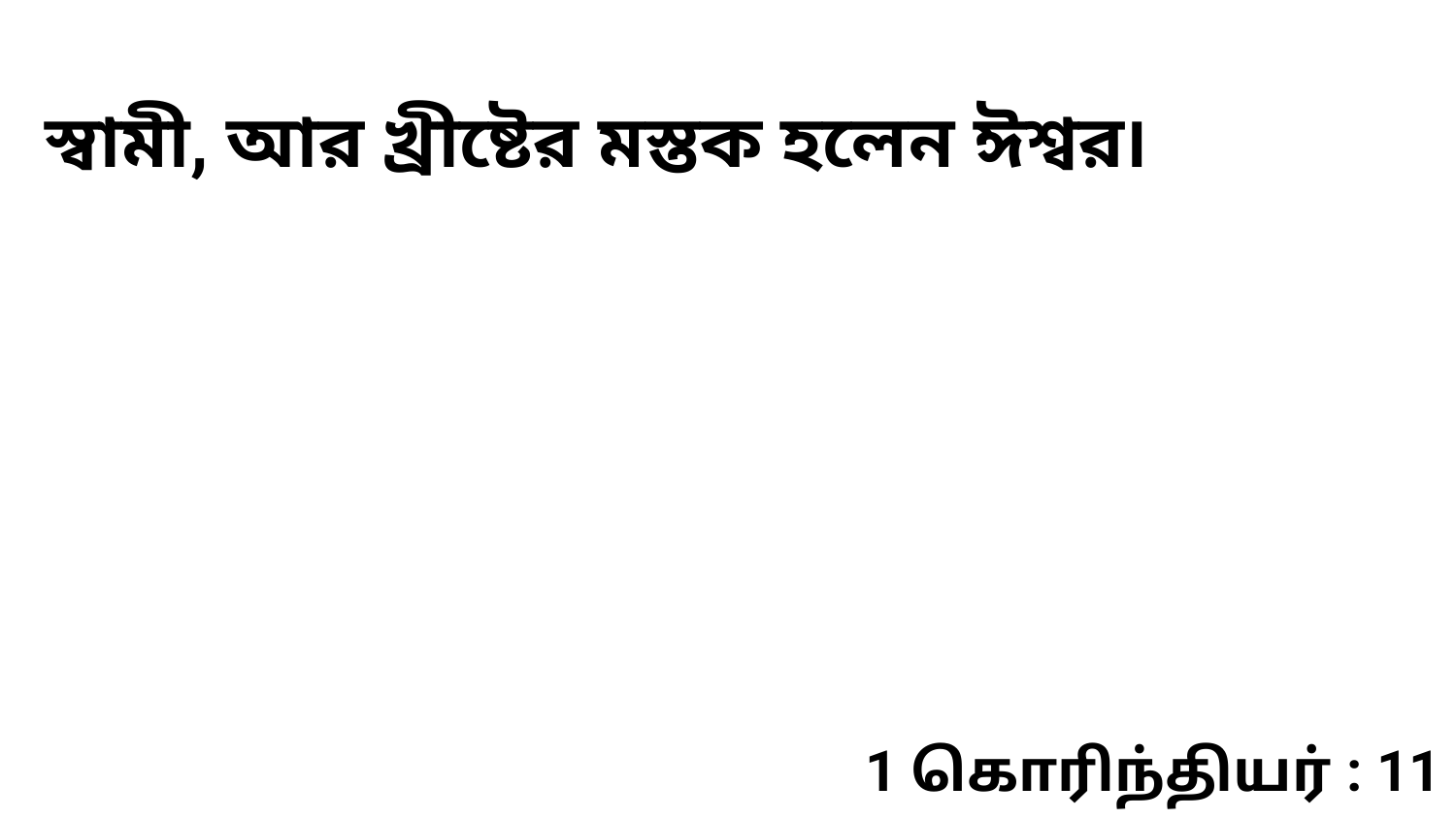

স্বামী, আর খ্রীষ্টের মস্তক হলেন ঈশ্বর৷
1 கொரிந்தியர் : 11